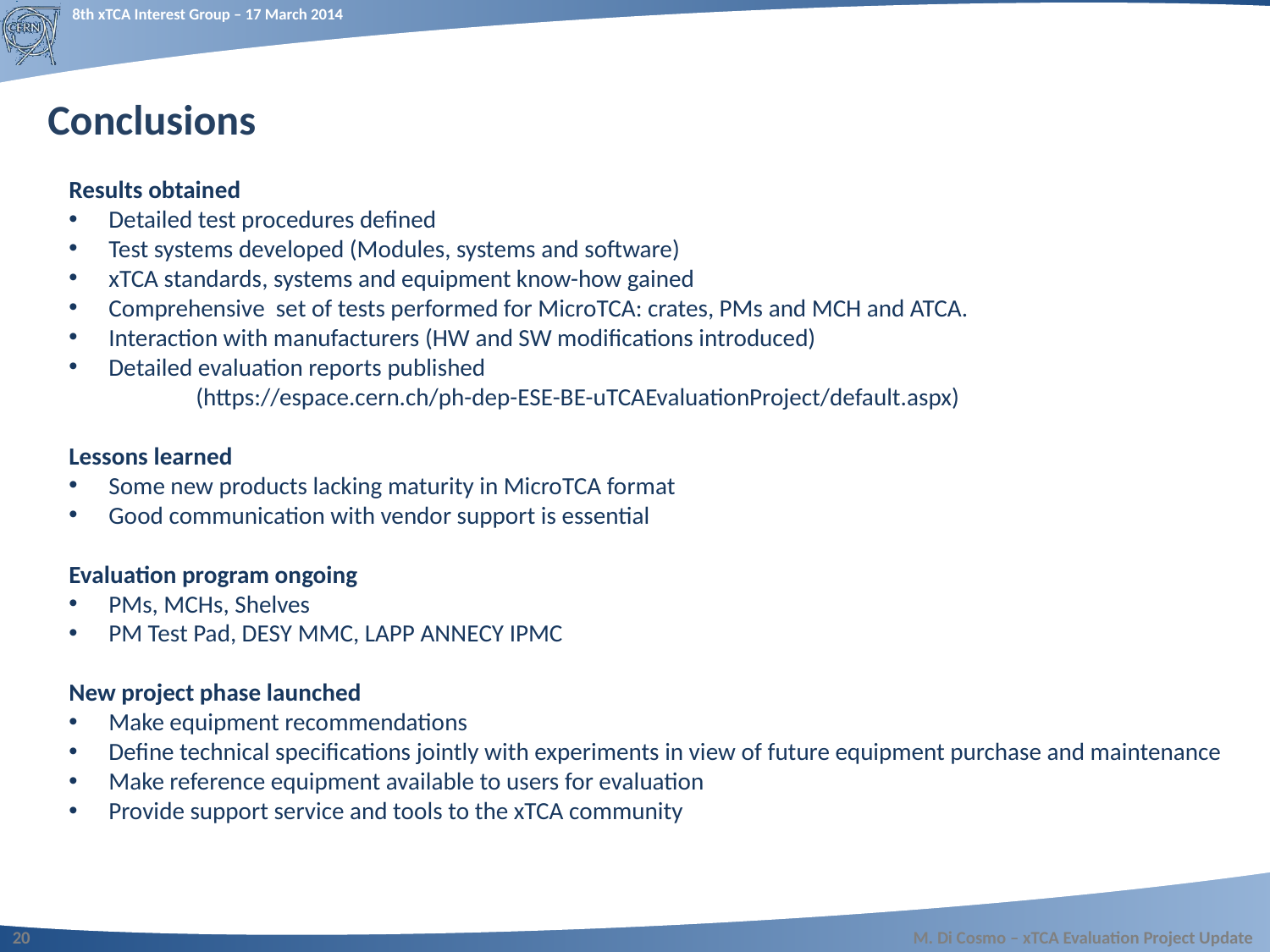

# Conclusions
Results obtained
Detailed test procedures defined
Test systems developed (Modules, systems and software)
xTCA standards, systems and equipment know-how gained
Comprehensive  set of tests performed for MicroTCA: crates, PMs and MCH and ATCA.
Interaction with manufacturers (HW and SW modifications introduced)
Detailed evaluation reports published
	(https://espace.cern.ch/ph-dep-ESE-BE-uTCAEvaluationProject/default.aspx)

Lessons learned
Some new products lacking maturity in MicroTCA format
Good communication with vendor support is essential

Evaluation program ongoing
PMs, MCHs, Shelves
PM Test Pad, DESY MMC, LAPP ANNECY IPMC

New project phase launched
Make equipment recommendations
Define technical specifications jointly with experiments in view of future equipment purchase and maintenance
Make reference equipment available to users for evaluation
Provide support service and tools to the xTCA community
20
M. Di Cosmo – xTCA Evaluation Project Update